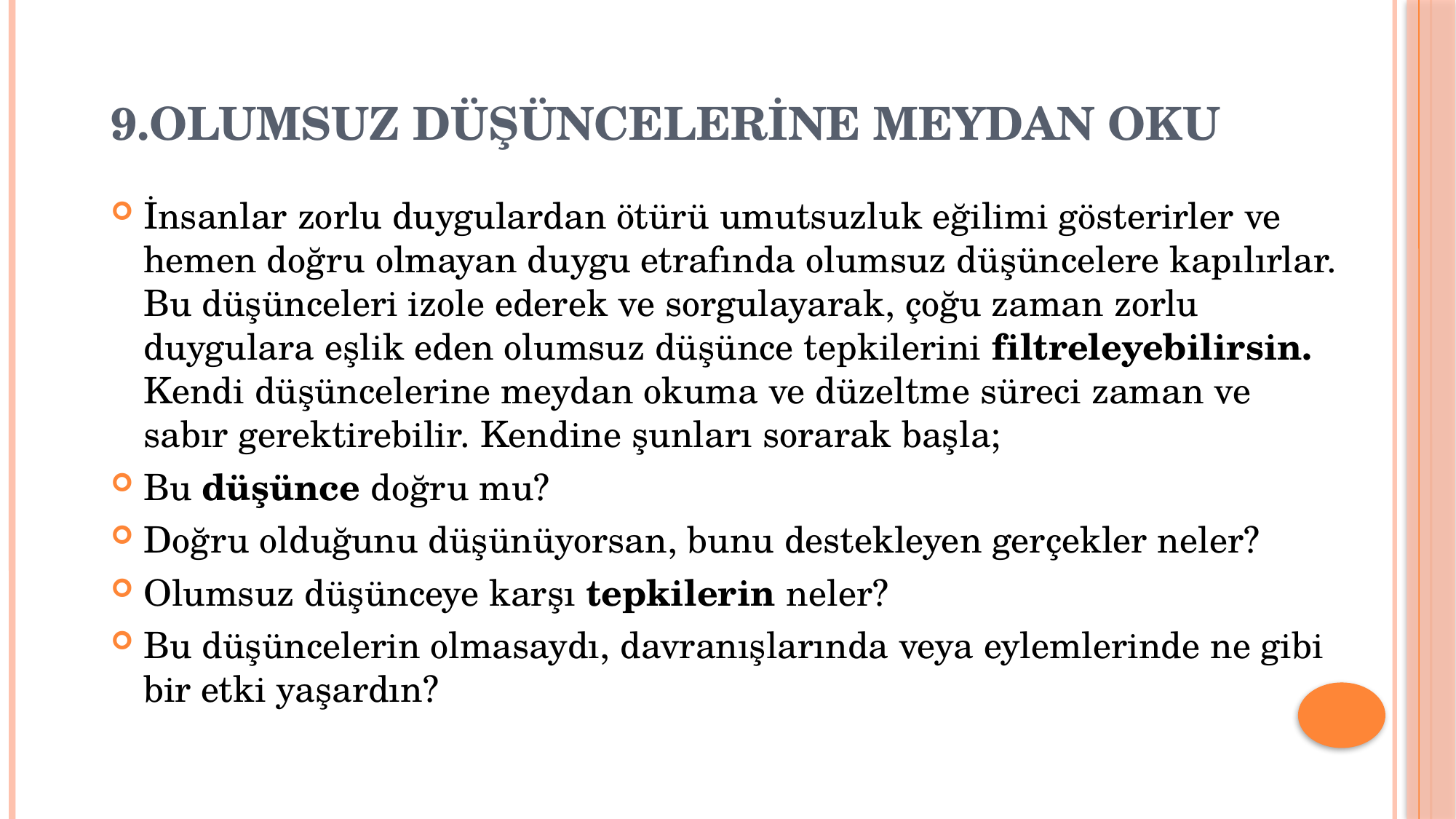

# 9.Olumsuz düşüncelerine meydan oku
İnsanlar zorlu duygulardan ötürü umutsuzluk eğilimi gösterirler ve hemen doğru olmayan duygu etrafında olumsuz düşüncelere kapılırlar. Bu düşünceleri izole ederek ve sorgulayarak, çoğu zaman zorlu duygulara eşlik eden olumsuz düşünce tepkilerini filtreleyebilirsin. Kendi düşüncelerine meydan okuma ve düzeltme süreci zaman ve sabır gerektirebilir. Kendine şunları sorarak başla;
Bu düşünce doğru mu?
Doğru olduğunu düşünüyorsan, bunu destekleyen gerçekler neler?
Olumsuz düşünceye karşı tepkilerin neler?
Bu düşüncelerin olmasaydı, davranışlarında veya eylemlerinde ne gibi bir etki yaşardın?